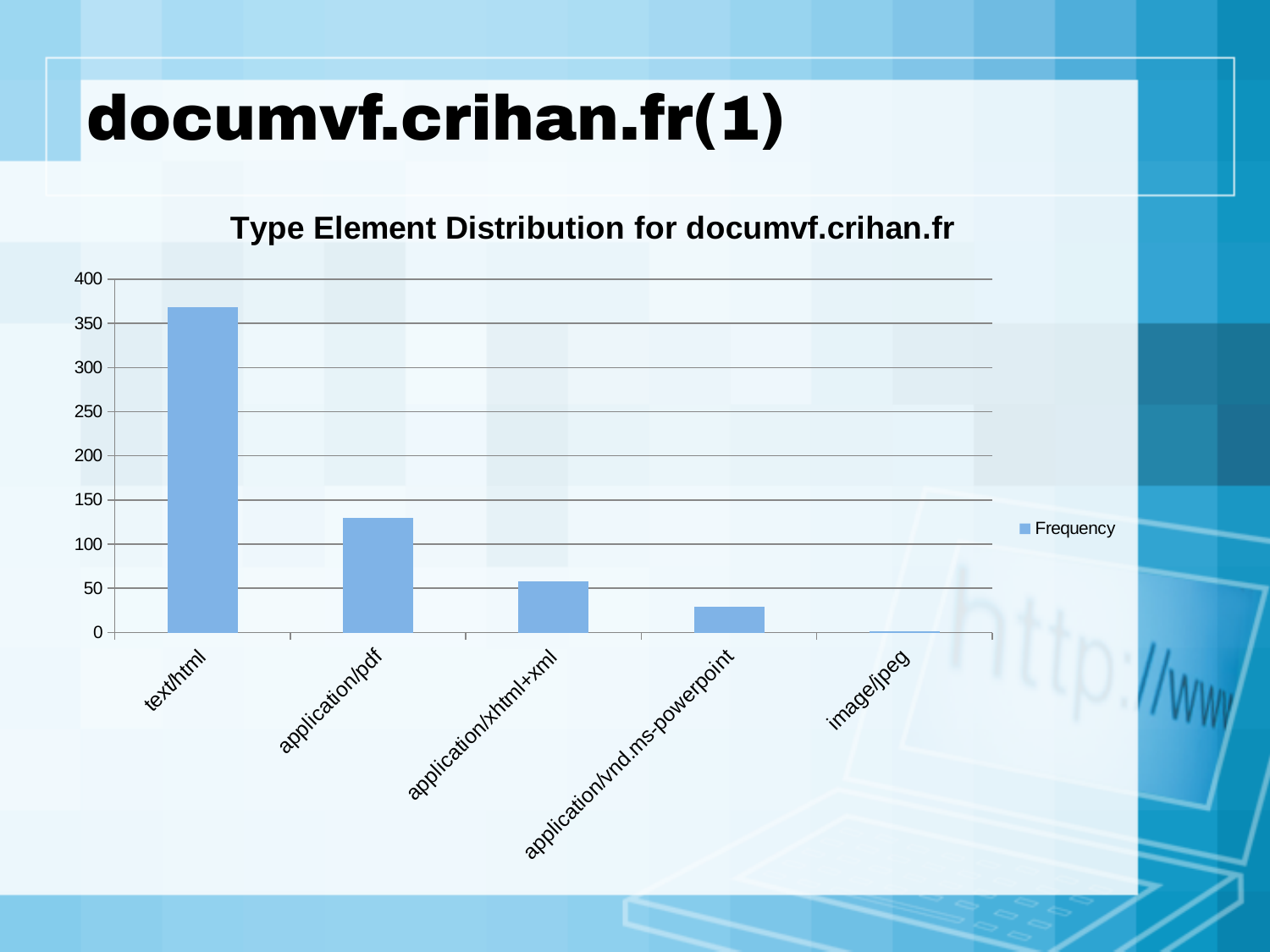

# documvf.crihan.fr(1)

### Chart: Type Element Distribution for documvf.crihan.fr

| Category | Frequency |
|---|---|
| text/html | 368.0 |
| application/pdf | 130.0 |
| application/xhtml+xml | 58.0 |
| application/vnd.ms-powerpoint | 29.0 |
| image/jpeg | 1.0 |